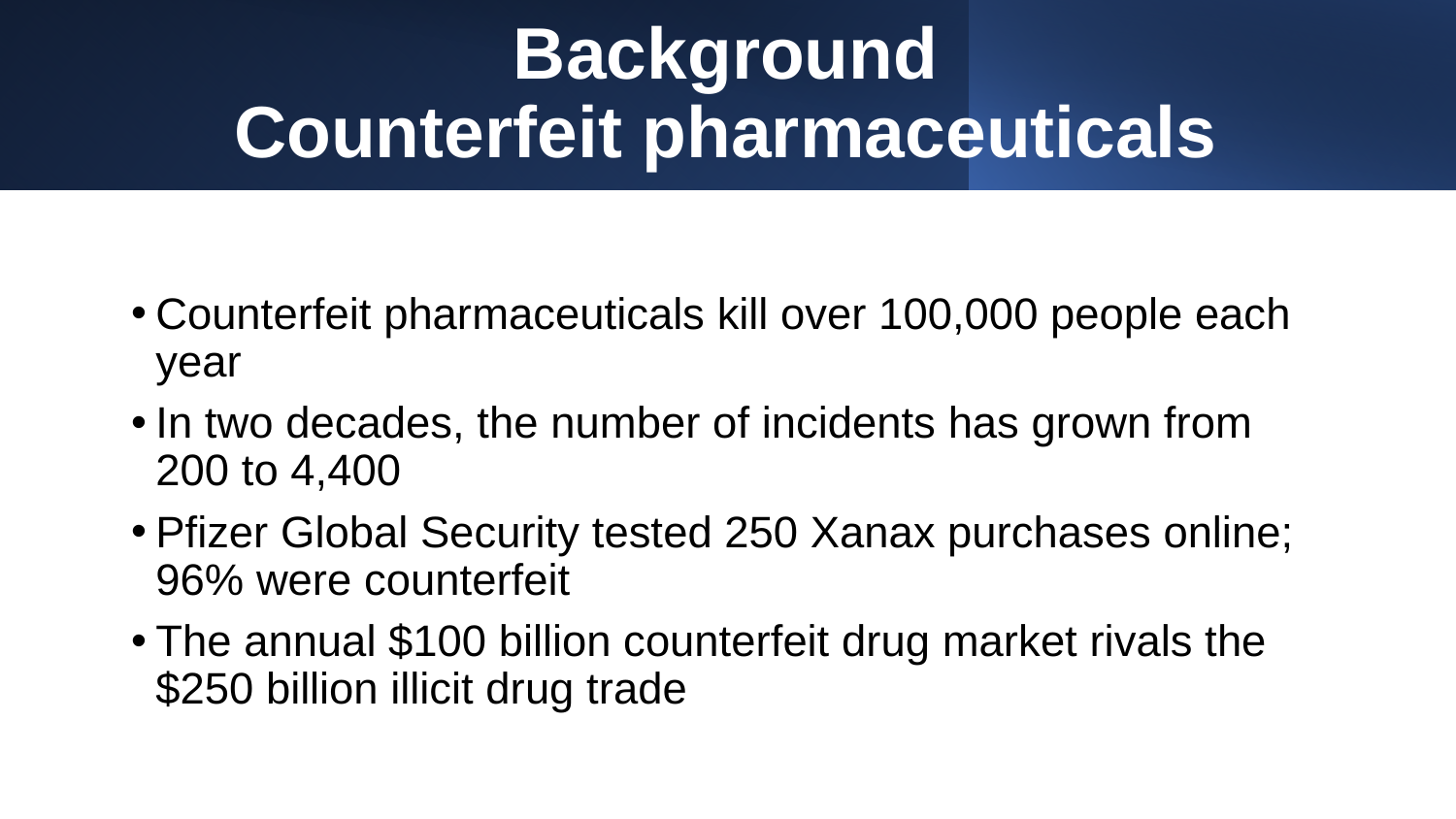

# Background Counterfeit pharmaceuticals
Counterfeit pharmaceuticals kill over 100,000 people each year
In two decades, the number of incidents has grown from 200 to 4,400
Pfizer Global Security tested 250 Xanax purchases online; 96% were counterfeit
The annual $100 billion counterfeit drug market rivals the $250 billion illicit drug trade